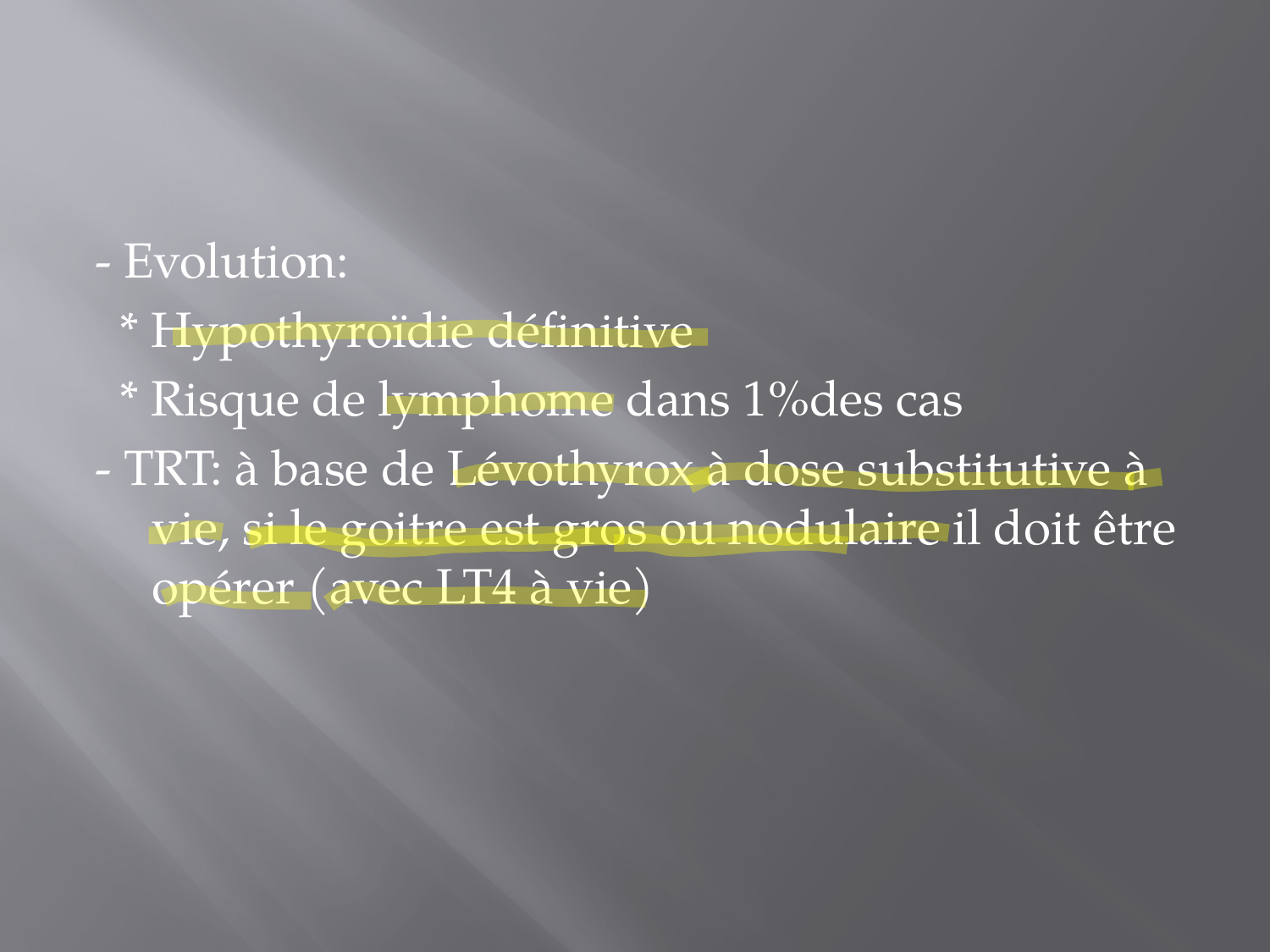

#
- Evolution:
  * Hypothyroïdie définitive
  * Risque de lymphome dans 1%des cas
- TRT: à base de Lévothyrox à dose substitutive à vie, si le goitre est gros ou nodulaire il doit être opérer (avec LT4 à vie)